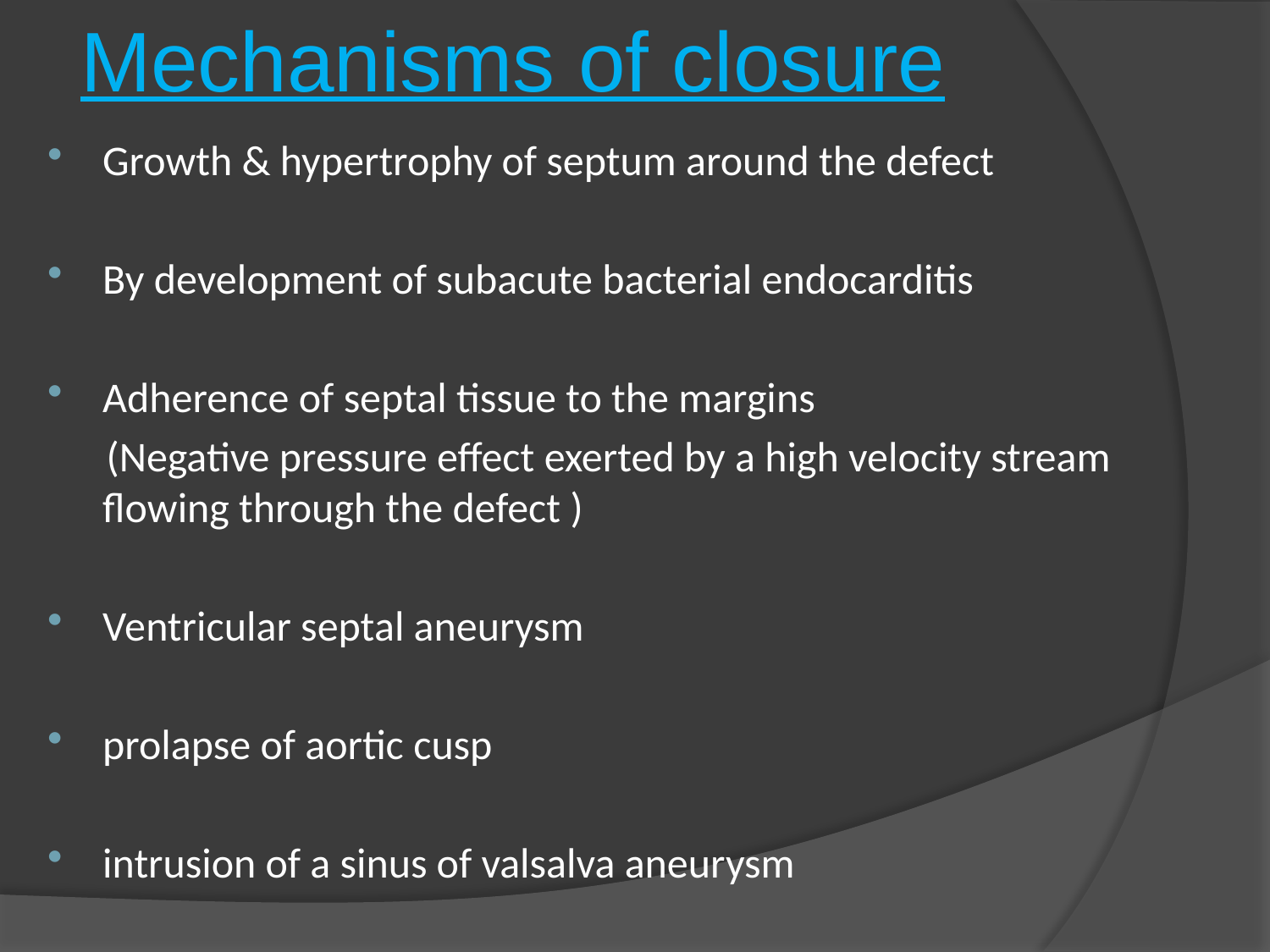

# Mechanisms of closure
Growth & hypertrophy of septum around the defect

By development of subacute bacterial endocarditis

Adherence of septal tissue to the margins
      (Negative pressure effect exerted by a high velocity stream flowing through the defect )

Ventricular septal aneurysm

prolapse of aortic cusp

intrusion of a sinus of valsalva aneurysm